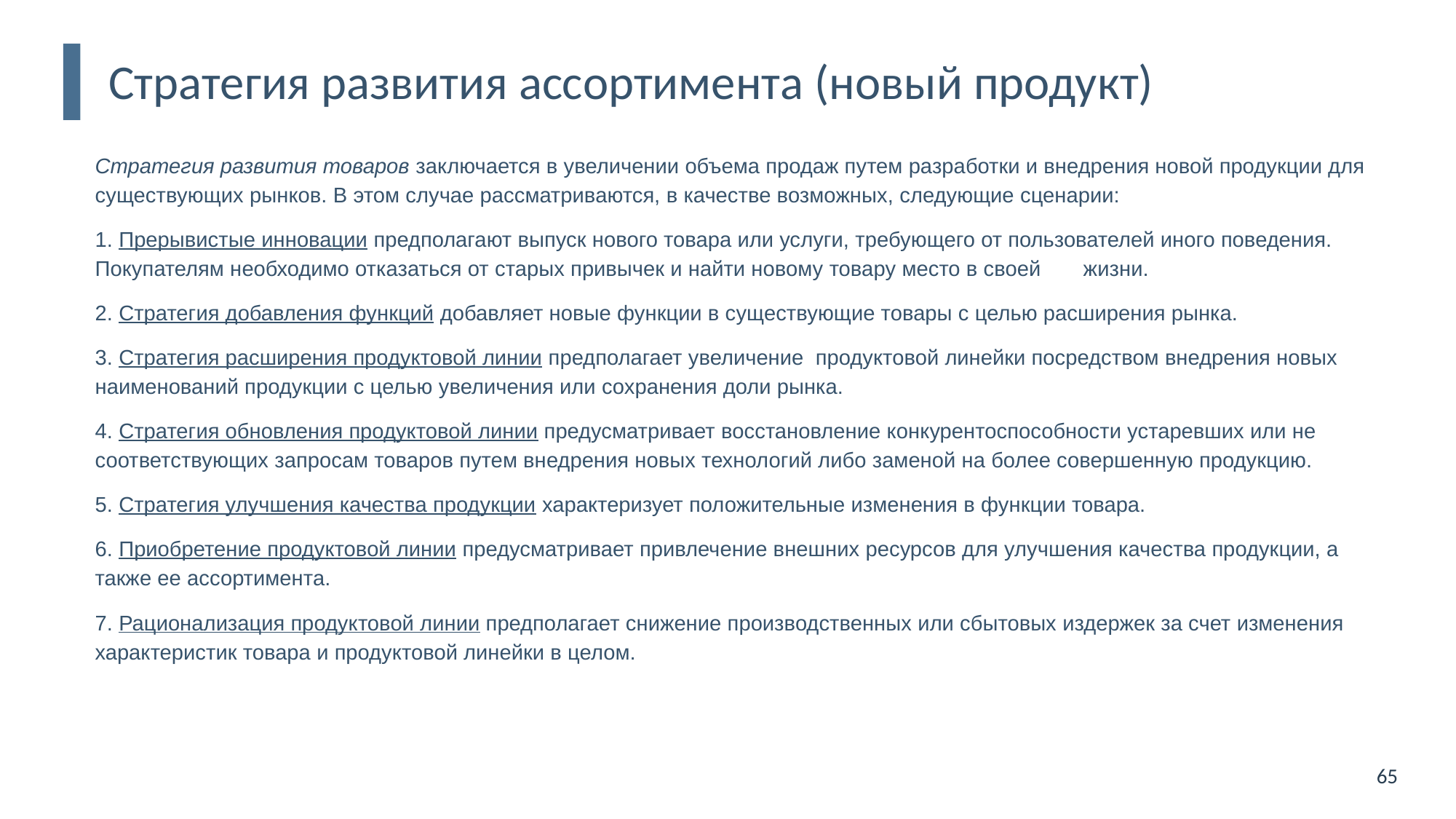

Стратегия развития ассортимента (новый продукт)
Стратегия развития товаров заключается в увеличении объема продаж путем разработки и внедрения новой продукции для существующих рынков. В этом случае рассматриваются, в качестве возможных, следующие сценарии:
1. Прерывистые инновации предполагают выпуск нового товара или услуги, требующего от пользователей иного поведения. Покупателям необходимо отказаться от старых привычек и найти новому товару место в своей	 жизни.
2. Стратегия добавления функций добавляет новые функции в существующие товары с целью расширения рынка.
3. Стратегия расширения продуктовой линии предполагает увеличение  продуктовой линейки посредством внедрения новых наименований продукции с целью увеличения или сохранения доли рынка.
4. Стратегия обновления продуктовой линии предусматривает восстановление конкурентоспособности устаревших или не соответствующих запросам товаров путем внедрения новых технологий либо заменой на более совершенную продукцию.
5. Стратегия улучшения качества продукции характеризует положительные изменения в функции товара.
6. Приобретение продуктовой линии предусматривает привлечение внешних ресурсов для улучшения качества продукции, а также ее ассортимента.
7. Рационализация продуктовой линии предполагает снижение производственных или сбытовых издержек за счет изменения характеристик товара и продуктовой линейки в целом.
65